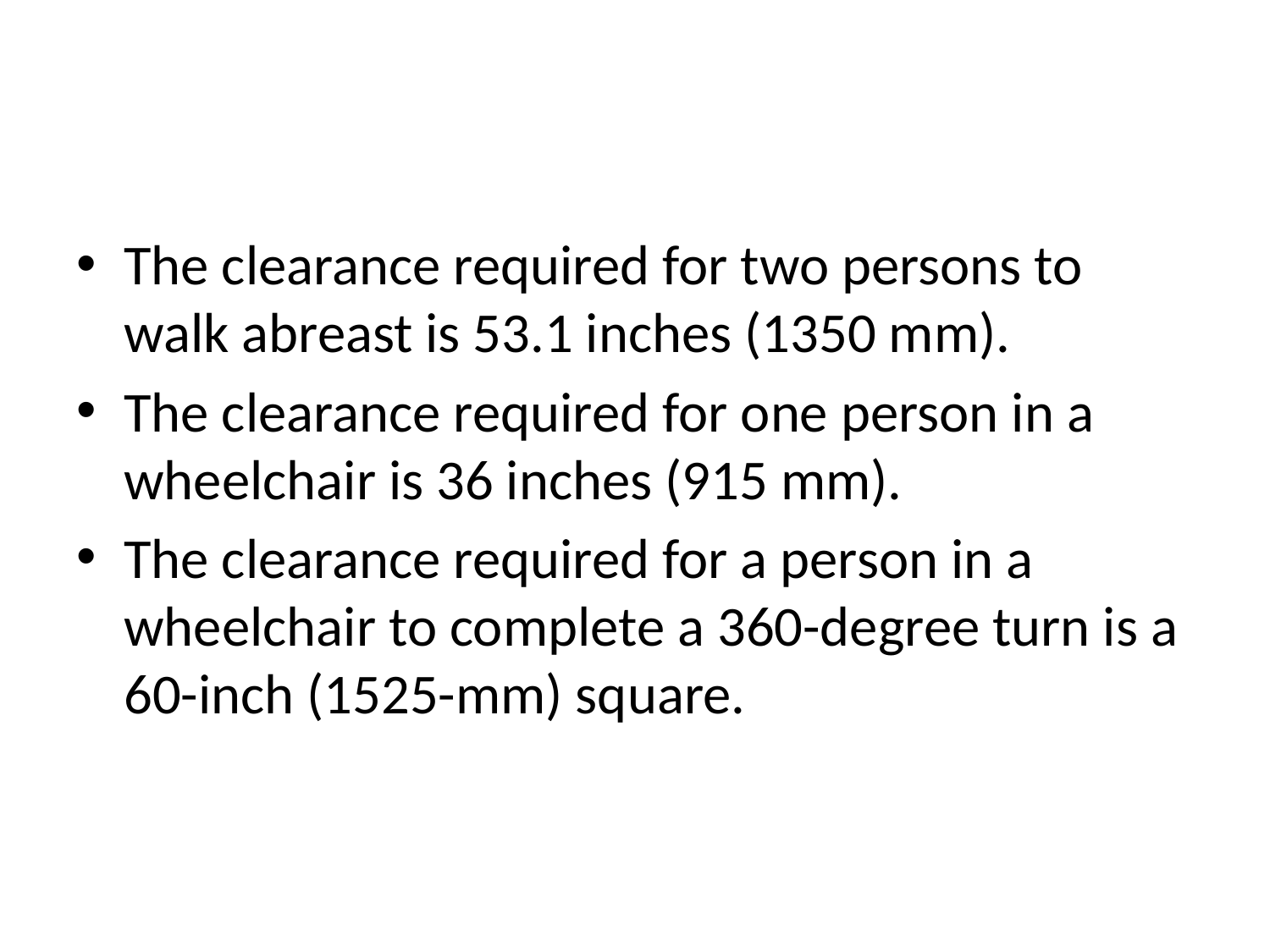

The clearance required for two persons to walk abreast is 53.1 inches (1350 mm).
The clearance required for one person in a wheelchair is 36 inches (915 mm).
The clearance required for a person in a wheelchair to complete a 360-degree turn is a 60-inch (1525-mm) square.